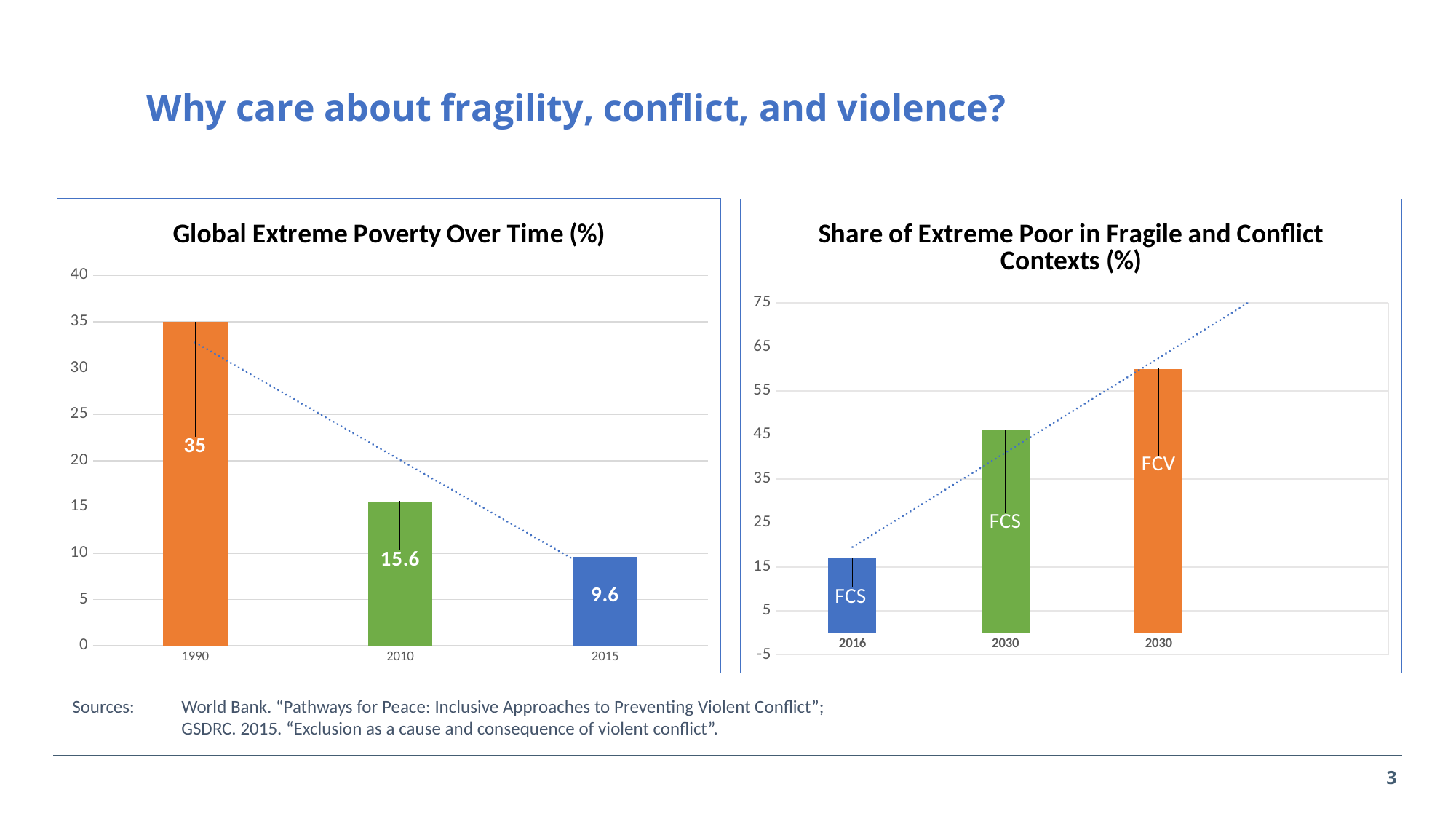

Why care about fragility, conflict, and violence?

### Chart: Share of Extreme Poor in Fragile and Conflict Contexts (%)

| Category |  |
|---|---|
| 2016 | 17.0 |
| 2030 | 46.0 |
| 2030 | 60.0 |
|  | None |

### Chart: Global Extreme Poverty Over Time (%)

| Category |  |
|---|---|
| 1990 | 35.0 |
| 2010 | 15.6 |
| 2015 | 9.6 |
Sources: 	World Bank. “Pathways for Peace: Inclusive Approaches to Preventing Violent Conflict”;
	GSDRC. 2015. “Exclusion as a cause and consequence of violent conflict”.
3